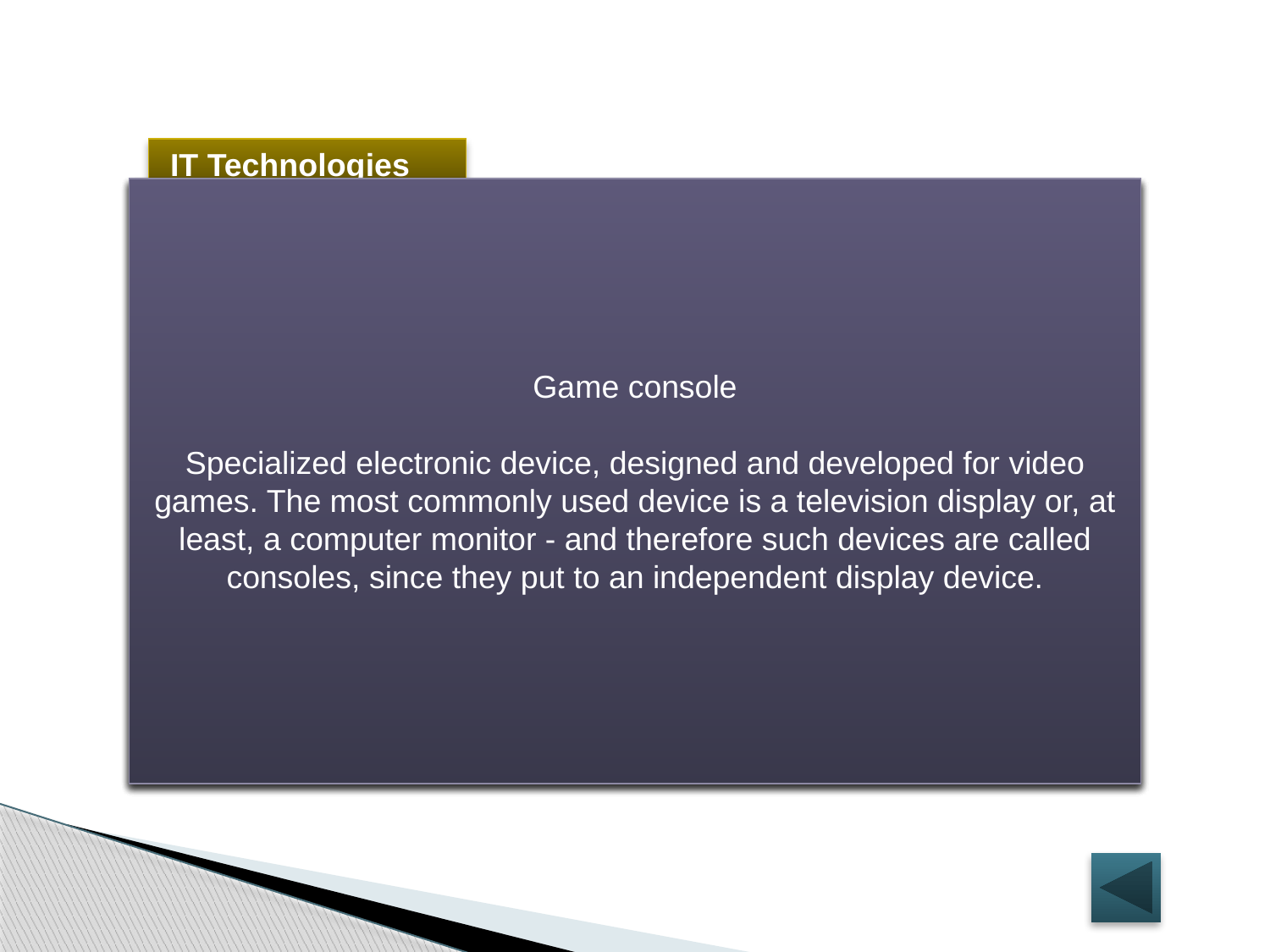

IT Technologies
Computer

Electronic apparatus for using by a single user, that is, for personal using. Computer was created as calculating machine, PC as it is usually used for other purposes - as a means of access to information networks and as a platform for video games, and to work with graphic interfaces.
Mobile phone

Designed to work in cellular networks. It uses a radio transceiver and a traditional telephone switching for telephone services in the territory of the network coverage area.
TV

Modern electronic device for receiving and displaying the image and sound transmitted wirelessly or cable.
Game console

Specialized electronic device, designed and developed for video games. The most commonly used device is a television display or, at least, a computer monitor - and therefore such devices are called consoles, since they put to an independent display device.
Terminals
The terminals are user access point to the information space
Computer

Mobile phone

TV

Game console